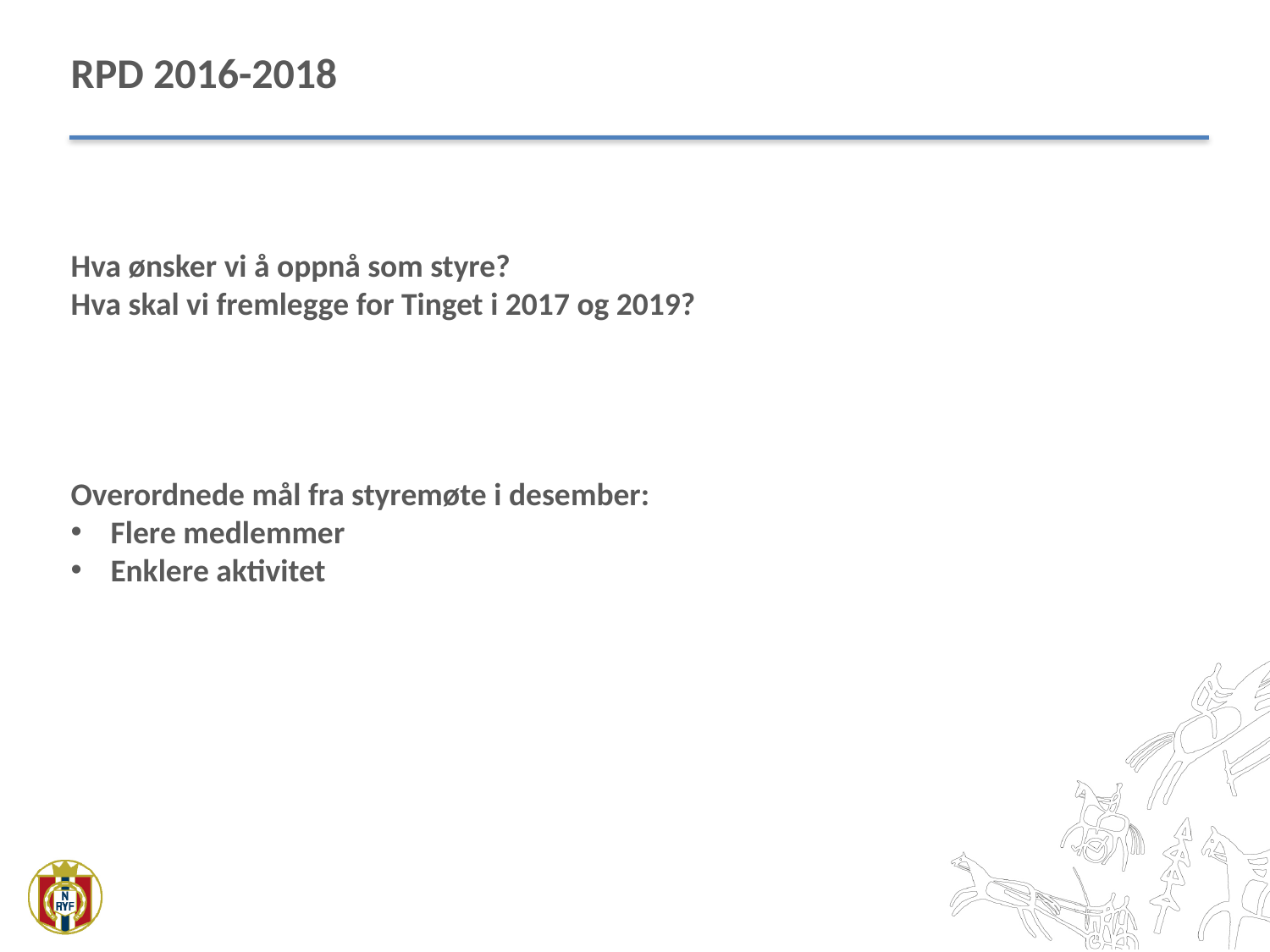

RPD 2016-2018
Hva ønsker vi å oppnå som styre?
Hva skal vi fremlegge for Tinget i 2017 og 2019?

Overordnede mål fra styremøte i desember:
Flere medlemmer
Enklere aktivitet